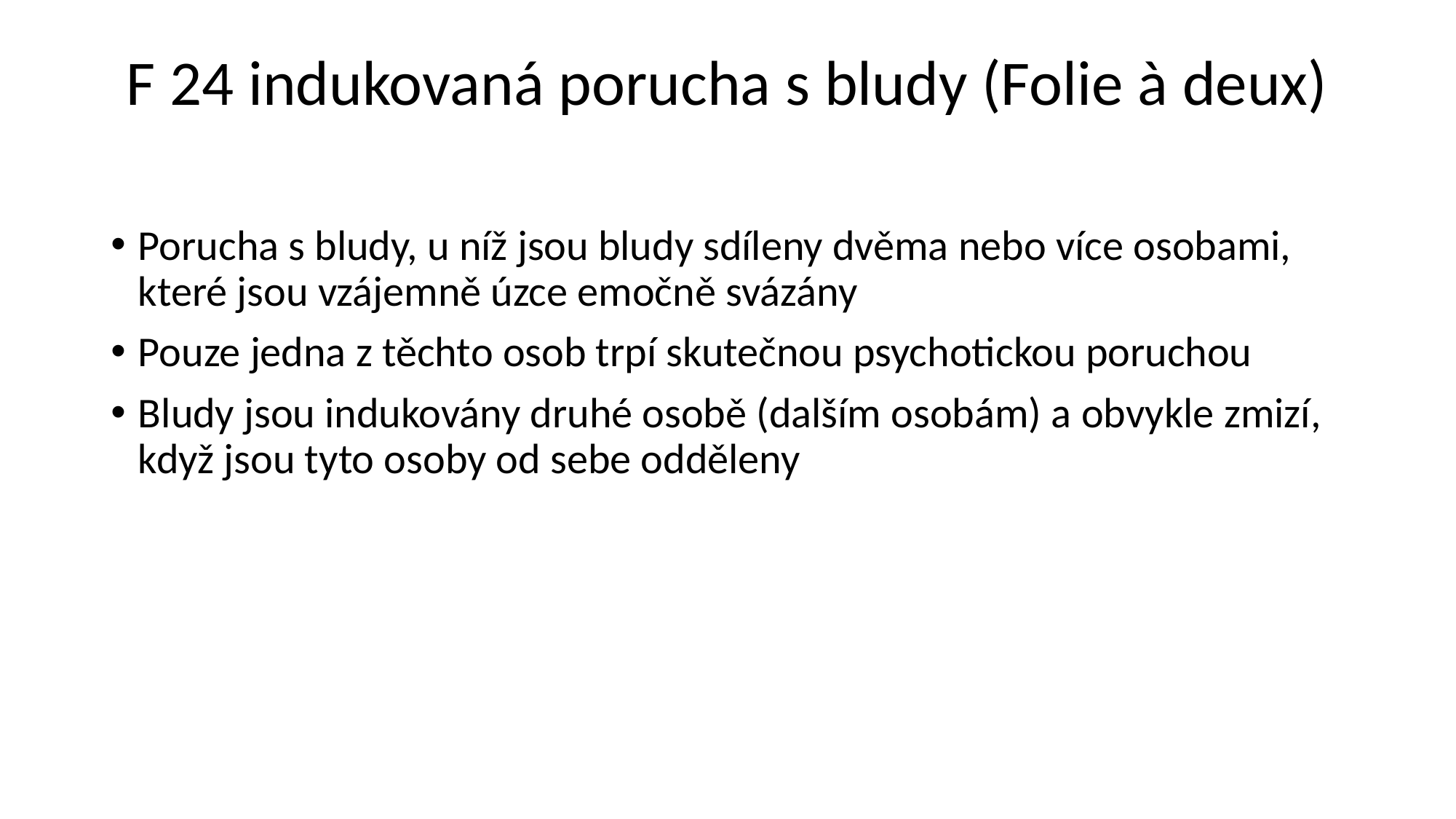

# F 24 indukovaná porucha s bludy (Folie à deux)
Porucha s bludy, u níž jsou bludy sdíleny dvěma nebo více osobami, které jsou vzájemně úzce emočně svázány
Pouze jedna z těchto osob trpí skutečnou psychotickou poruchou
Bludy jsou indukovány druhé osobě (dalším osobám) a obvykle zmizí, když jsou tyto osoby od sebe odděleny